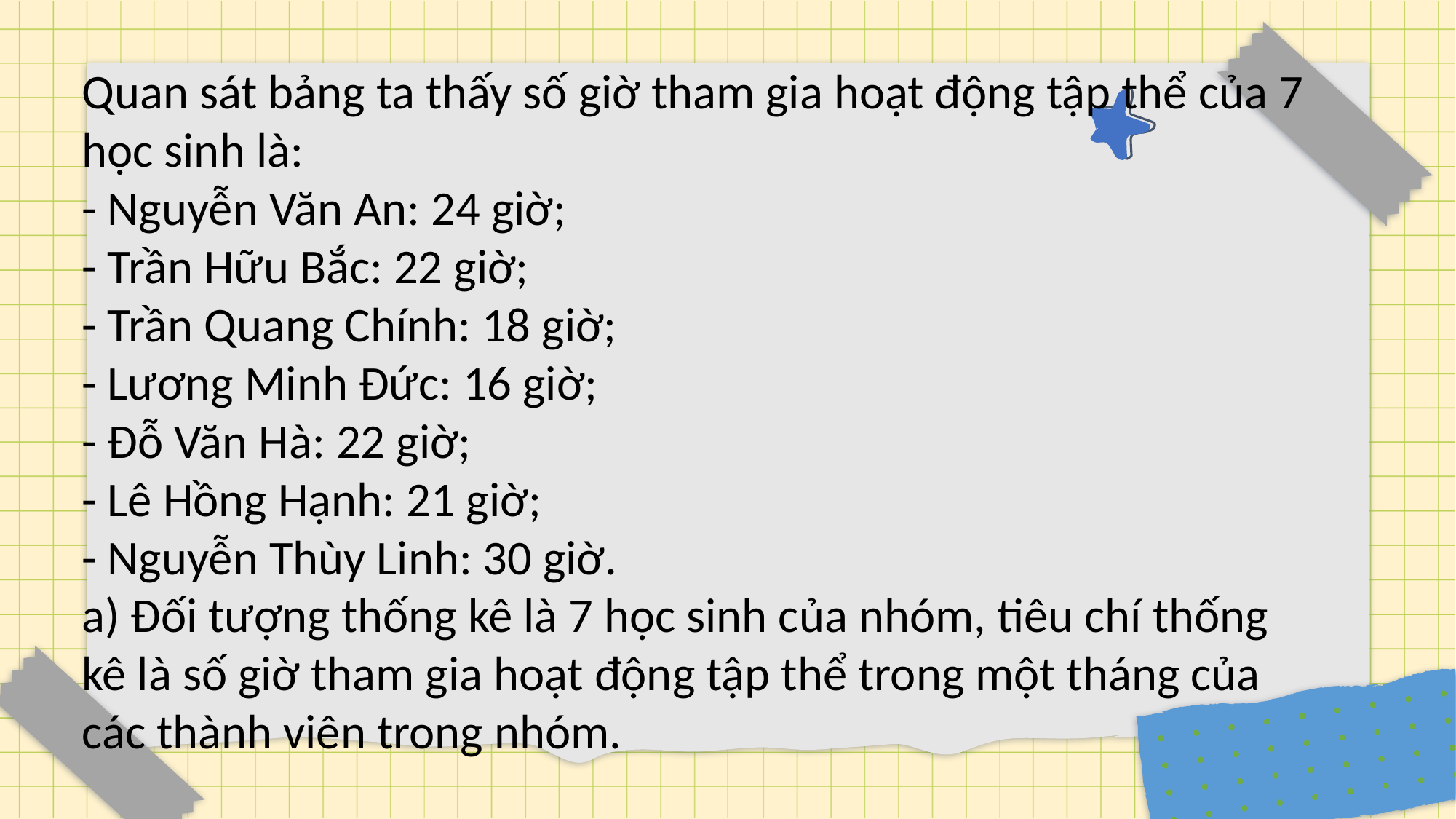

# Quan sát bảng ta thấy số giờ tham gia hoạt động tập thể của 7 học sinh là: - Nguyễn Văn An: 24 giờ; - Trần Hữu Bắc: 22 giờ; - Trần Quang Chính: 18 giờ; - Lương Minh Đức: 16 giờ; - Đỗ Văn Hà: 22 giờ; - Lê Hồng Hạnh: 21 giờ; - Nguyễn Thùy Linh: 30 giờ. a) Đối tượng thống kê là 7 học sinh của nhóm, tiêu chí thống kê là số giờ tham gia hoạt động tập thể trong một tháng của các thành viên trong nhóm.